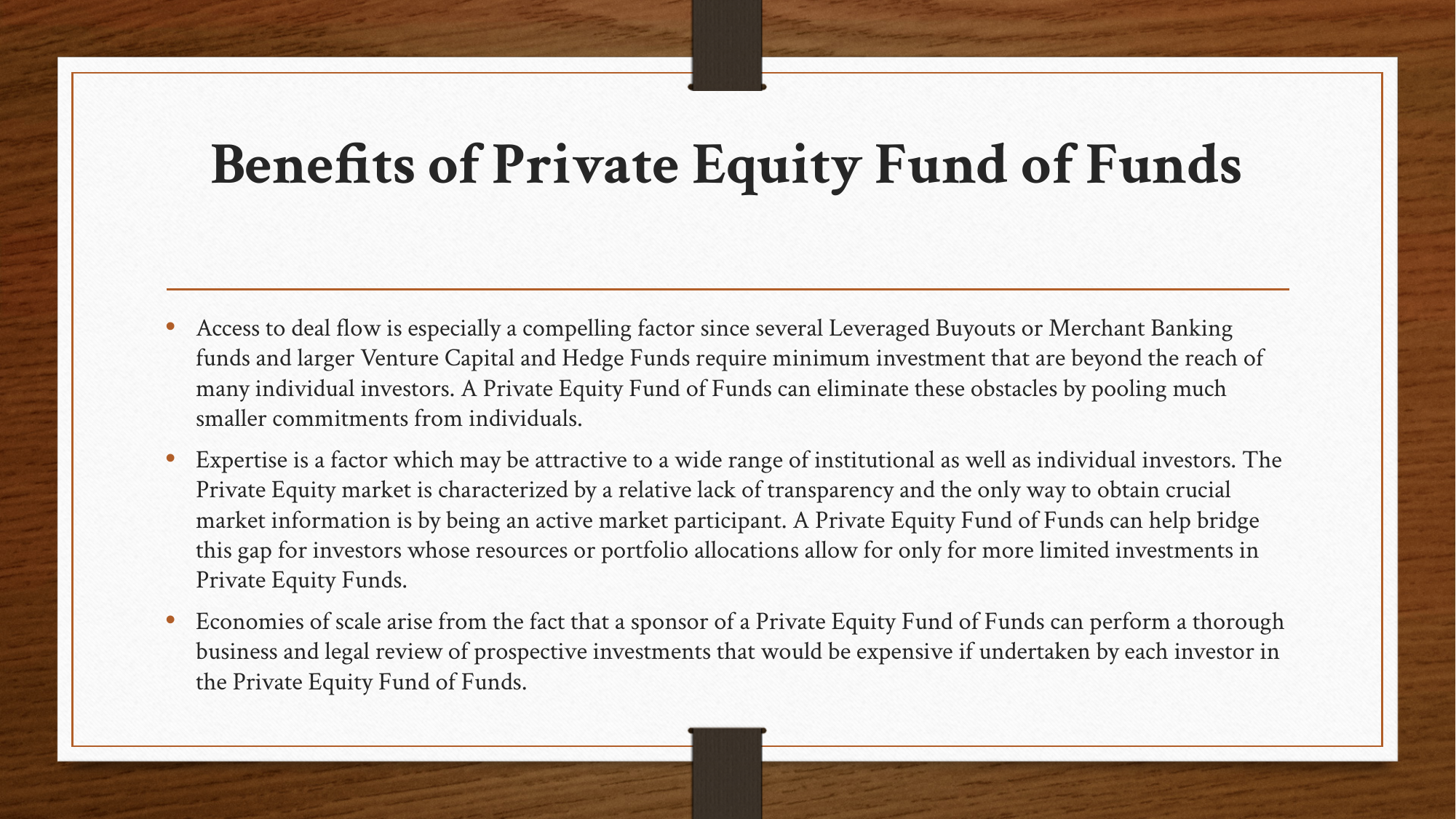

# Benefits of Private Equity Fund of Funds
Access to deal flow is especially a compelling factor since several Leveraged Buyouts or Merchant Banking funds and larger Venture Capital and Hedge Funds require minimum investment that are beyond the reach of many individual investors. A Private Equity Fund of Funds can eliminate these obstacles by pooling much smaller commitments from individuals.
Expertise is a factor which may be attractive to a wide range of institutional as well as individual investors. The Private Equity market is characterized by a relative lack of transparency and the only way to obtain crucial market information is by being an active market participant. A Private Equity Fund of Funds can help bridge this gap for investors whose resources or portfolio allocations allow for only for more limited investments in Private Equity Funds.
Economies of scale arise from the fact that a sponsor of a Private Equity Fund of Funds can perform a thorough business and legal review of prospective investments that would be expensive if undertaken by each investor in the Private Equity Fund of Funds.